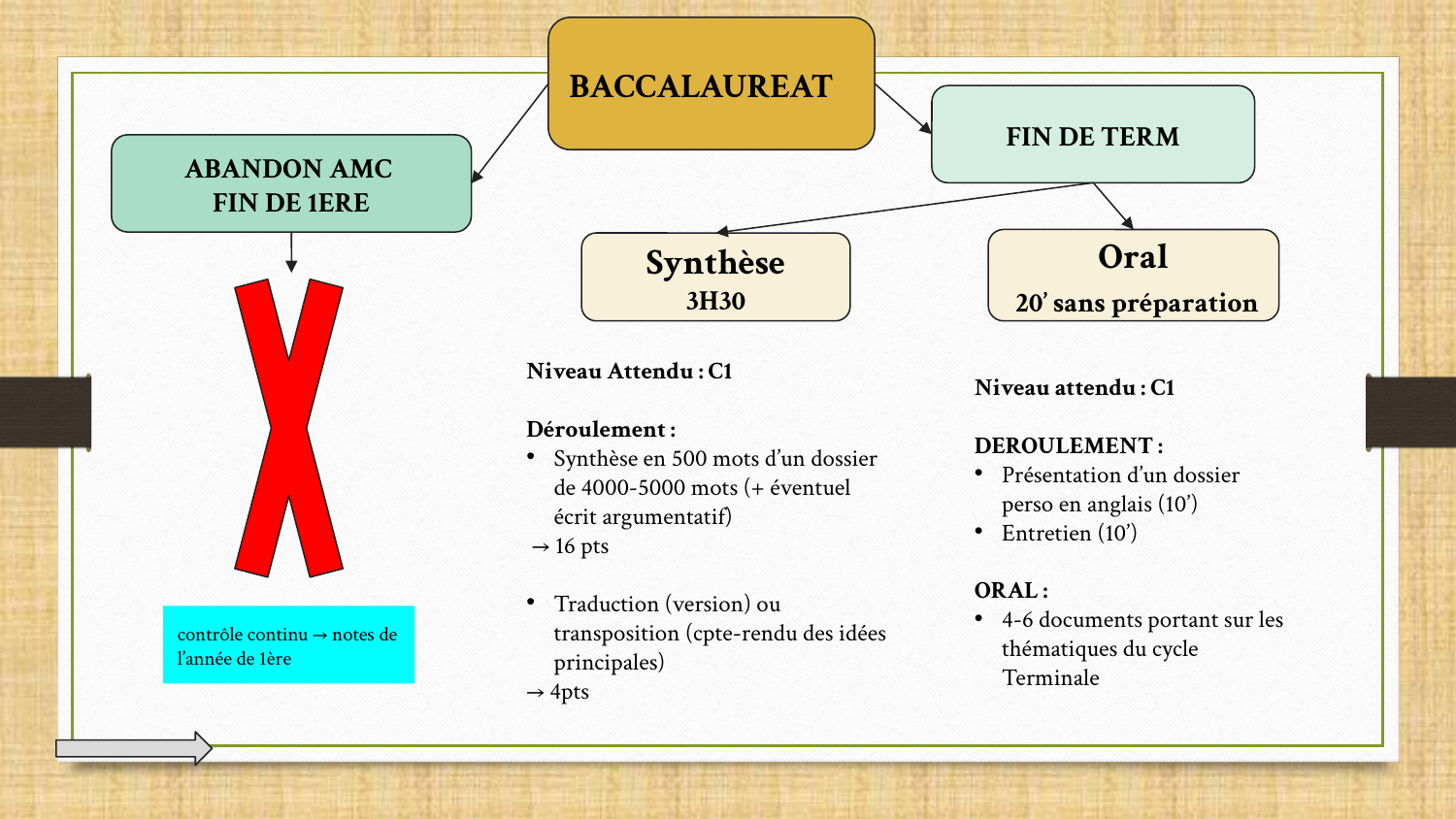

BACCALAUREAT
FIN DE TERM
ABANDON AMC
FIN DE 1ERE

Oral
 20’ sans préparation
Synthèse
3H30
Niveau Attendu : C1

Déroulement :
Synthèse en 500 mots d’un dossier de 4000-5000 mots (+ éventuel écrit argumentatif)
 → 16 pts

Traduction (version) ou transposition (cpte-rendu des idées principales)
→ 4pts
Niveau attendu : C1

DEROULEMENT :
Présentation d’un dossier perso en anglais (10’)
Entretien (10’)

ORAL :
4-6 documents portant sur les thématiques du cycle Terminale
contrôle continu → notes de l’année de 1ère